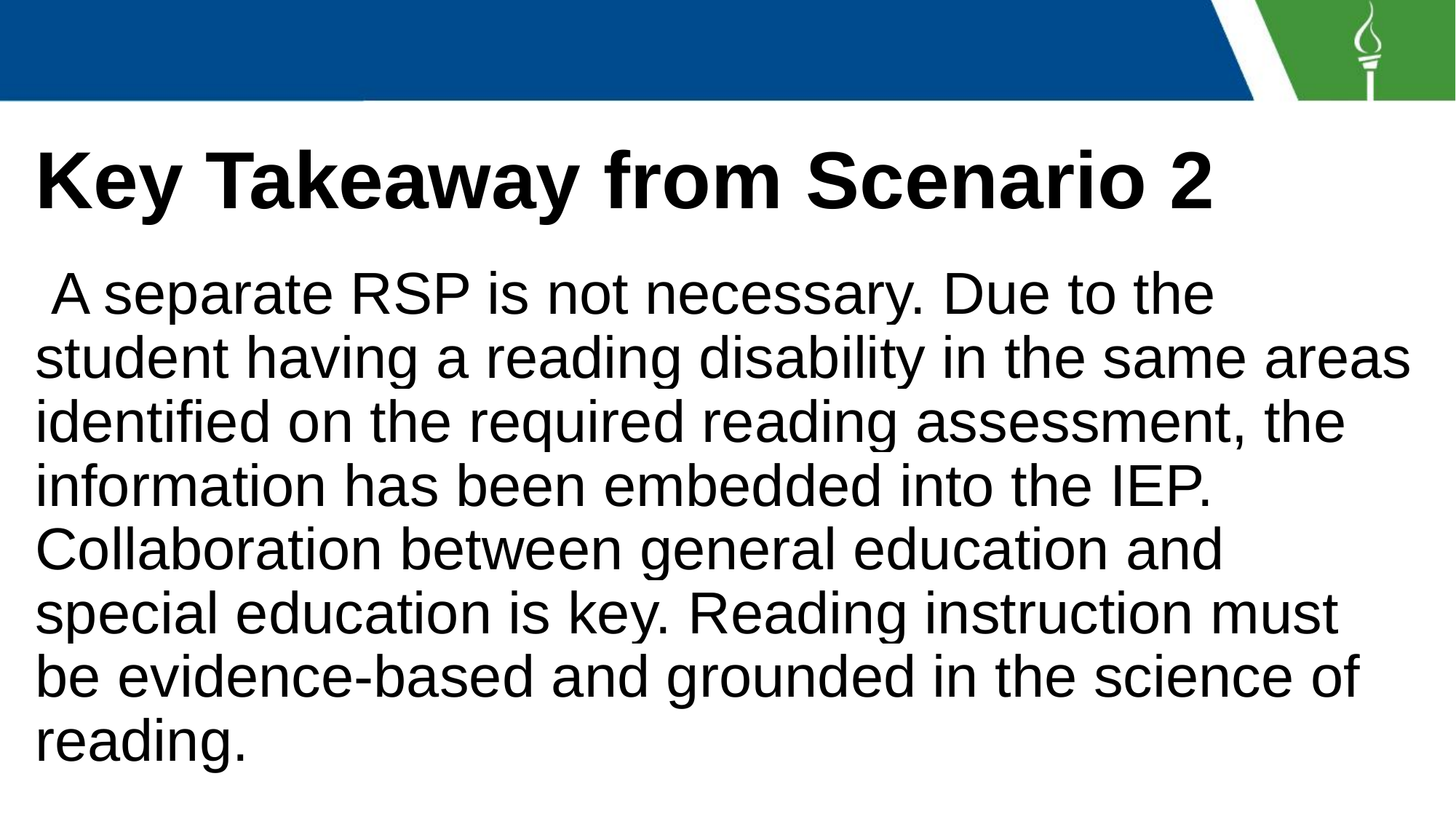

# Key Takeaway from Scenario 2
 A separate RSP is not necessary. Due to the student having a reading disability in the same areas identified on the required reading assessment, the information has been embedded into the IEP. Collaboration between general education and special education is key. Reading instruction must be evidence-based and grounded in the science of reading.